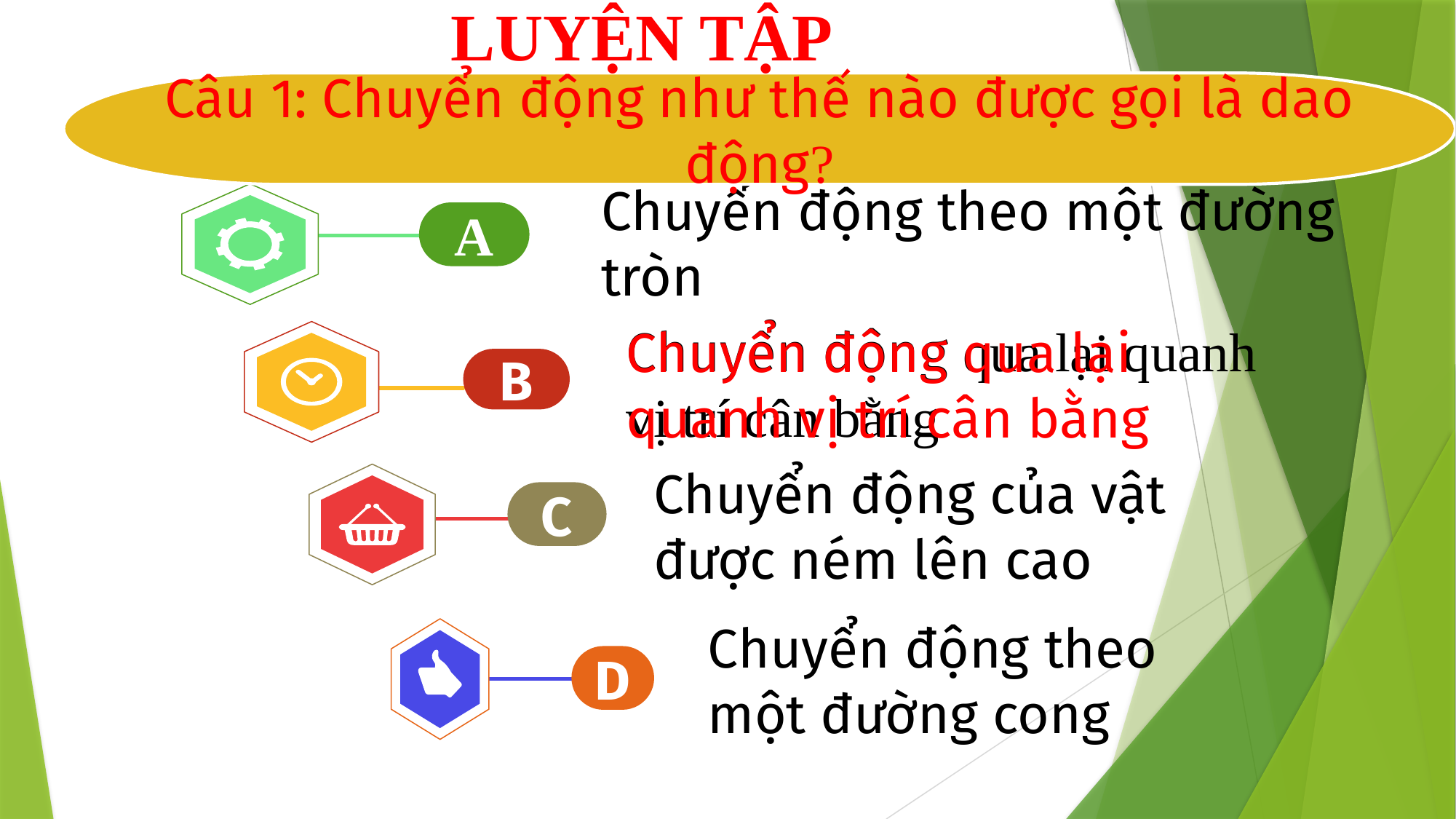

LUYỆN TẬP
Câu 1: Chuyển động như thế nào được gọi là dao động?

A
Chuyển động theo một đường tròn

B

Chuyển động qua lại quanh vị trí cân bằng

Chuyển động qua lại quanh vị trí cân bằng

C
Chuyển động của vật được ném lên cao

D

Chuyển động theo một đường cong